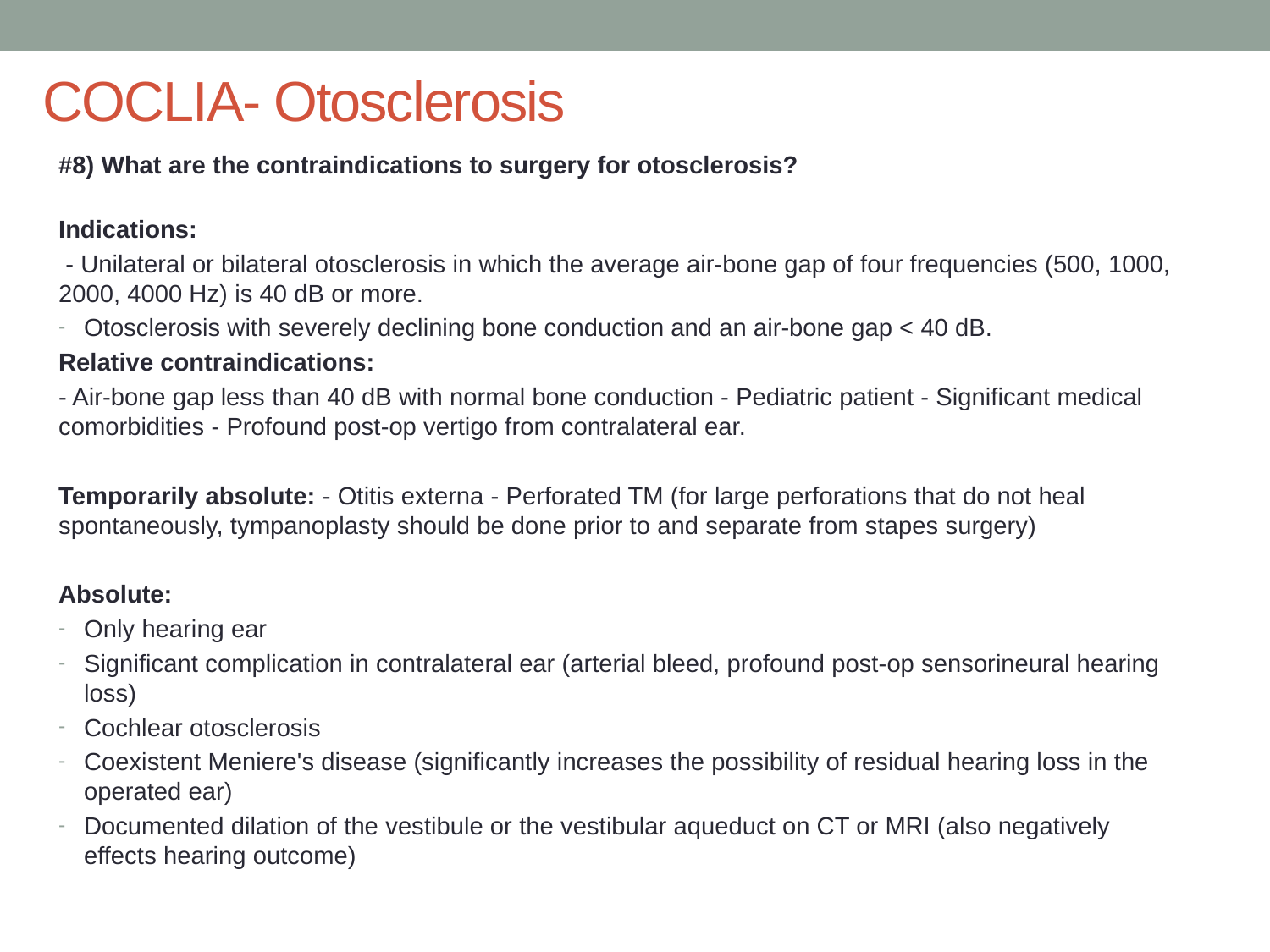

# COCLIA- Otosclerosis
#8) What are the contraindications to surgery for otosclerosis?
Indications:
 - Unilateral or bilateral otosclerosis in which the average air-bone gap of four frequencies (500, 1000, 2000, 4000 Hz) is 40 dB or more.
Otosclerosis with severely declining bone conduction and an air-bone gap < 40 dB.
Relative contraindications:
- Air-bone gap less than 40 dB with normal bone conduction - Pediatric patient - Significant medical comorbidities - Profound post-op vertigo from contralateral ear.

Temporarily absolute: - Otitis externa - Perforated TM (for large perforations that do not heal spontaneously, tympanoplasty should be done prior to and separate from stapes surgery)

Absolute:
Only hearing ear
Significant complication in contralateral ear (arterial bleed, profound post-op sensorineural hearing loss)
Cochlear otosclerosis
Coexistent Meniere's disease (significantly increases the possibility of residual hearing loss in the operated ear)
Documented dilation of the vestibule or the vestibular aqueduct on CT or MRI (also negatively effects hearing outcome)